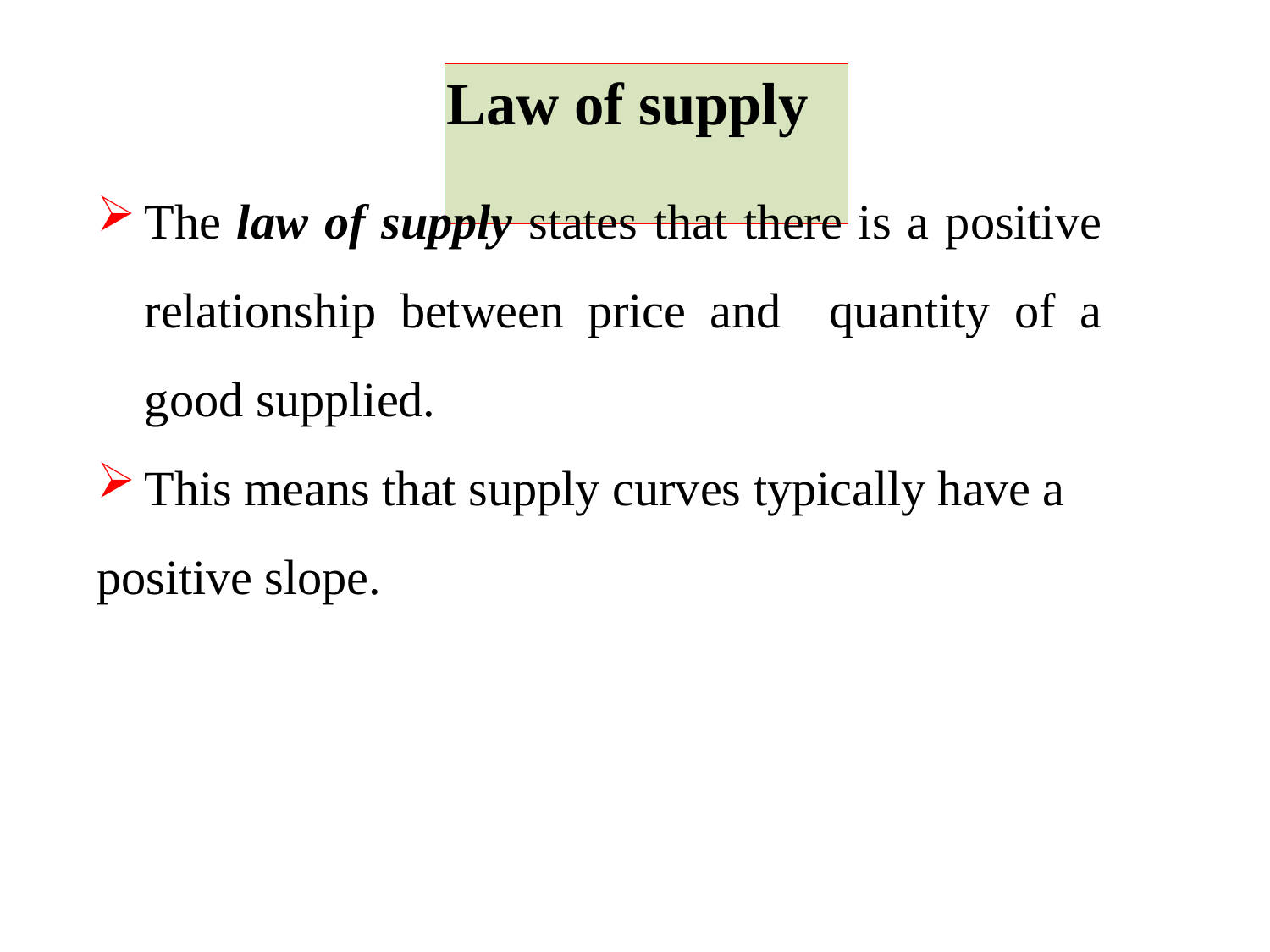

# Law of supply
The law of supply states that there is a positive relationship between price and  quantity of a good supplied.
This means that supply curves typically have a
positive slope.